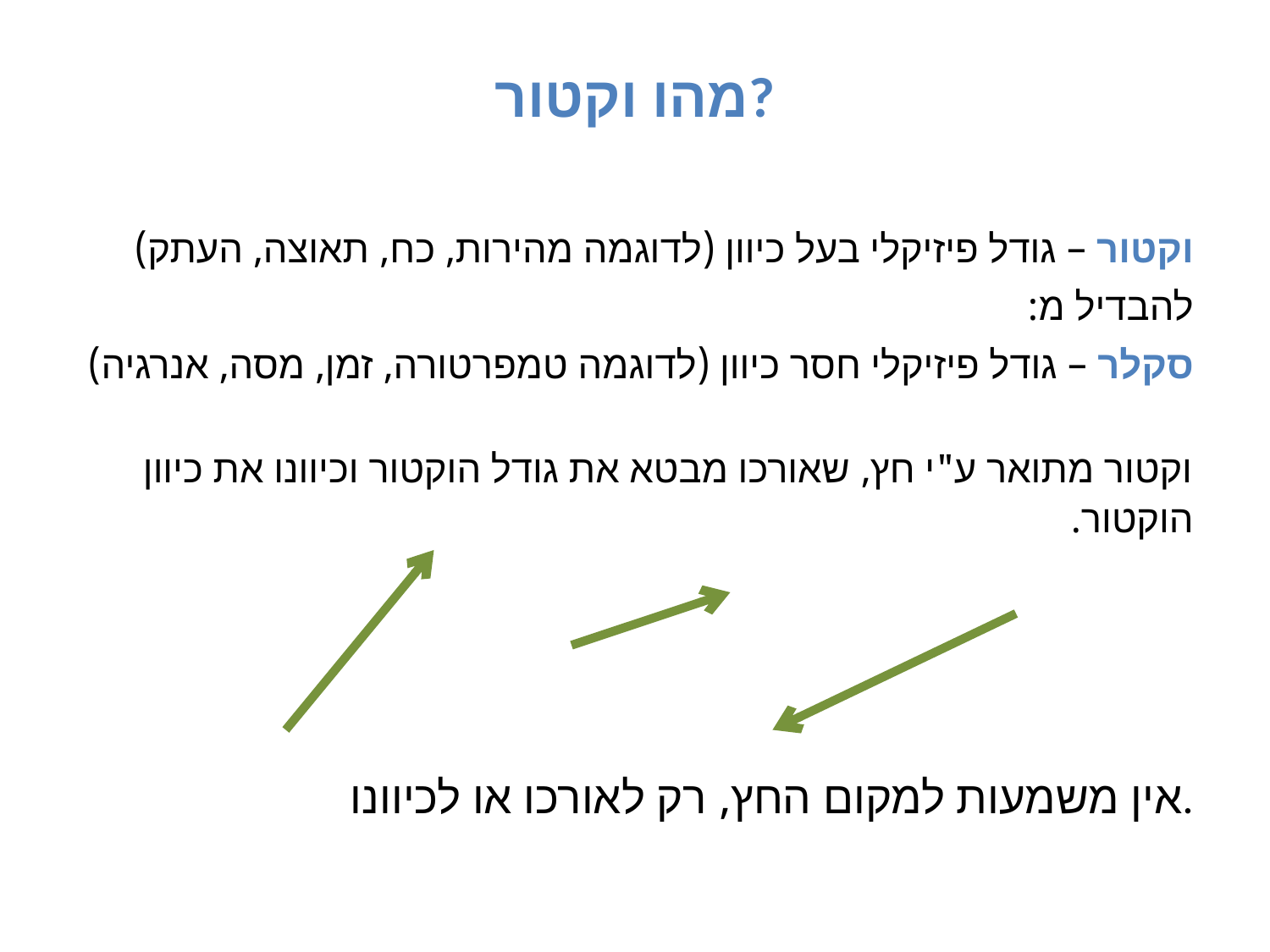

# מהו וקטור?
וקטור – גודל פיזיקלי בעל כיוון (לדוגמה מהירות, כח, תאוצה, העתק)
להבדיל מ:
סקלר – גודל פיזיקלי חסר כיוון (לדוגמה טמפרטורה, זמן, מסה, אנרגיה)

וקטור מתואר ע"י חץ, שאורכו מבטא את גודל הוקטור וכיוונו את כיוון הוקטור.

אין משמעות למקום החץ, רק לאורכו או לכיוונו.